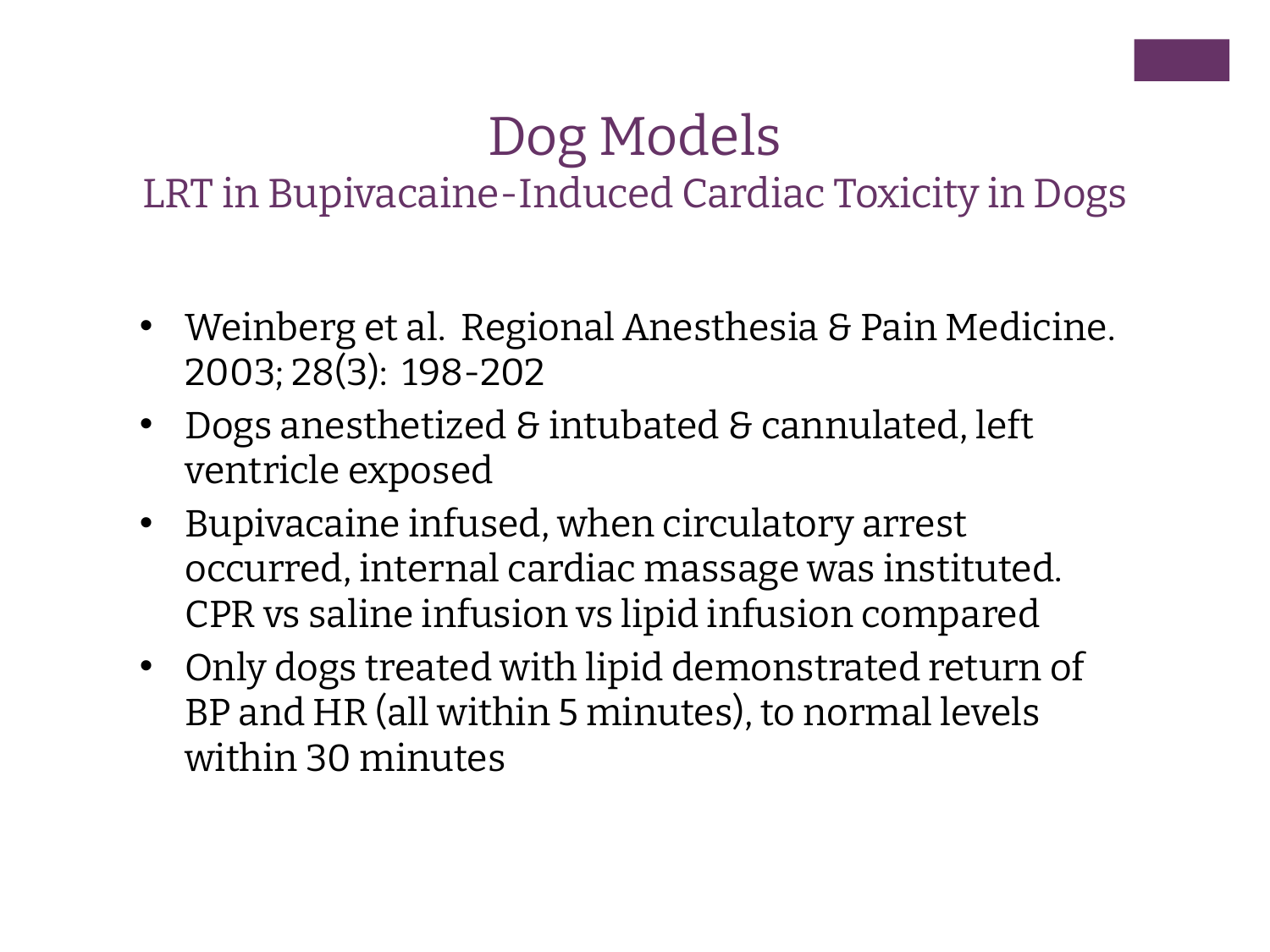

Dog Models
LRT in Bupivacaine-Induced Cardiac Toxicity in Dogs
Weinberg et al.  Regional Anesthesia & Pain Medicine.  2003; 28(3):  198-202
Dogs anesthetized & intubated & cannulated, left ventricle exposed
Bupivacaine infused, when circulatory arrest occurred, internal cardiac massage was instituted.  CPR vs saline infusion vs lipid infusion compared
Only dogs treated with lipid demonstrated return of BP and HR (all within 5 minutes), to normal levels within 30 minutes